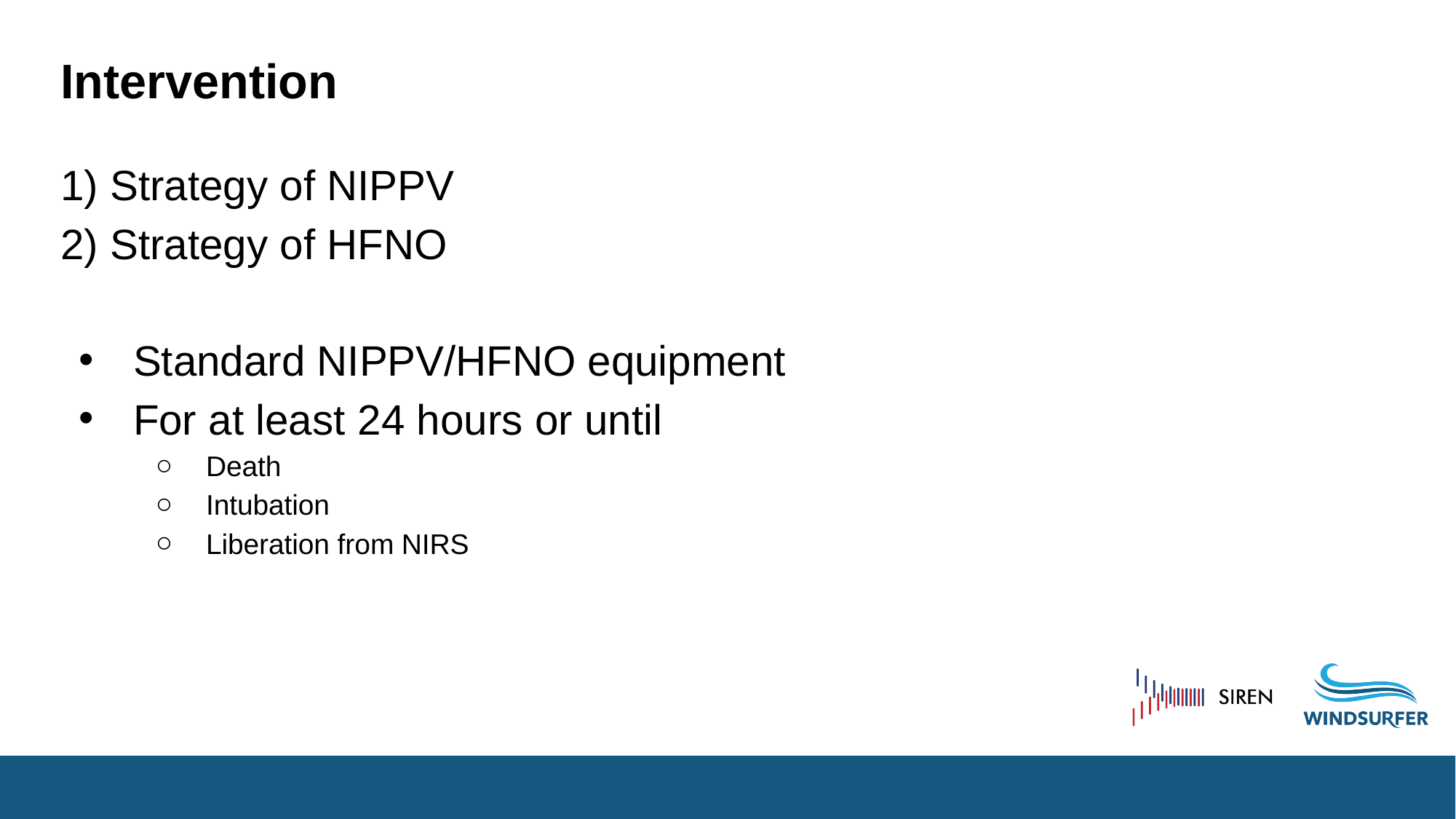

# Intervention
1) Strategy of NIPPV
2) Strategy of HFNO

Standard NIPPV/HFNO equipment
For at least 24 hours or until
Death
Intubation
Liberation from NIRS